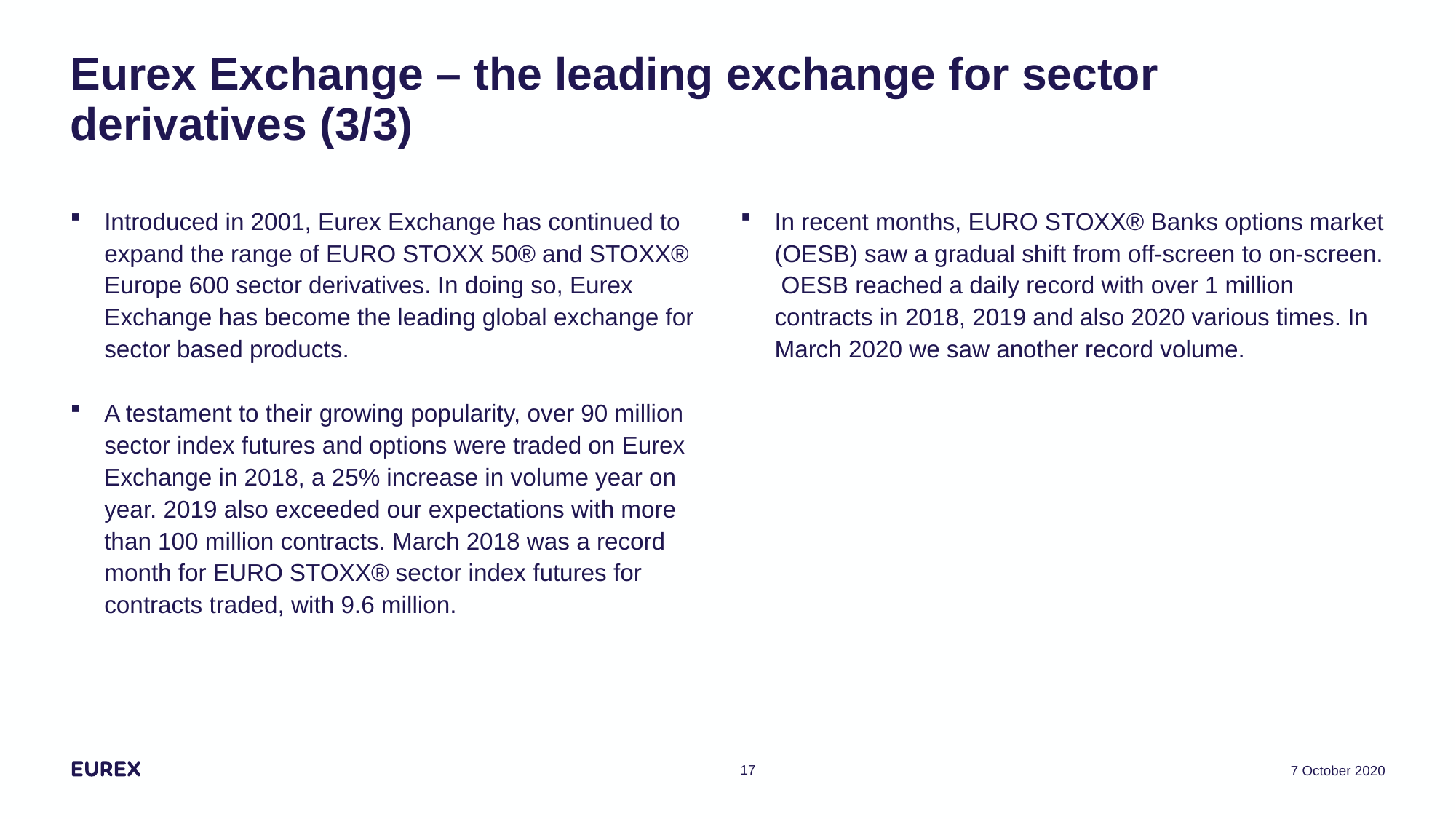

# Eurex Exchange – the leading exchange for sector derivatives (3/3)
Introduced in 2001, Eurex Exchange has continued to expand the range of EURO STOXX 50® and STOXX® Europe 600 sector derivatives. In doing so, Eurex Exchange has become the leading global exchange for sector based products.

A testament to their growing popularity, over 90 million sector index futures and options were traded on Eurex Exchange in 2018, a 25% increase in volume year on year. 2019 also exceeded our expectations with more than 100 million contracts. March 2018 was a record month for EURO STOXX® sector index futures for contracts traded, with 9.6 million.

In recent months, EURO STOXX® Banks options market (OESB) saw a gradual shift from off-screen to on-screen.  OESB reached a daily record with over 1 million contracts in 2018, 2019 and also 2020 various times. In March 2020 we saw another record volume.

17
7 October 2020